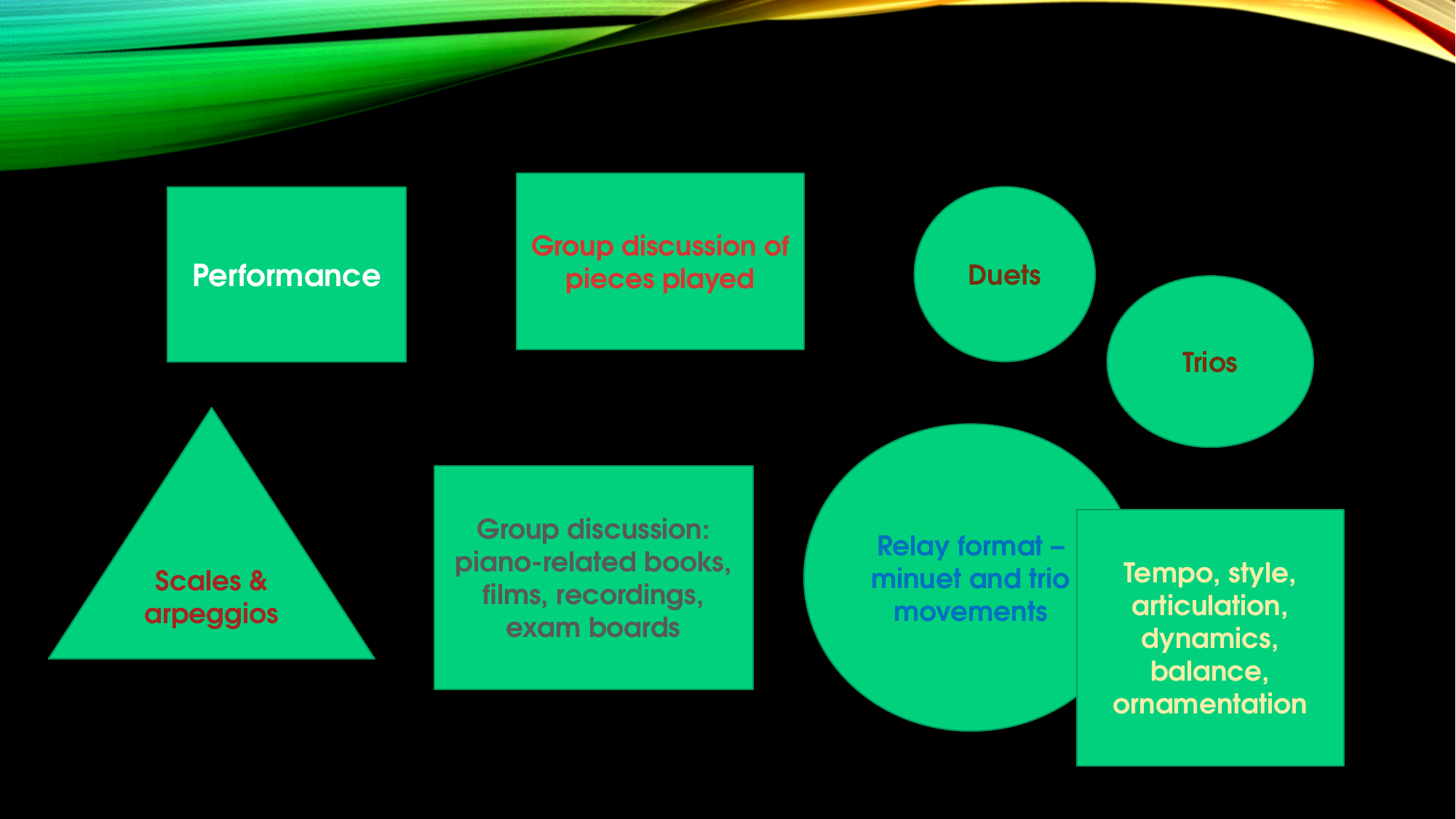

Group discussion of pieces played
Performance
Duets
Trios
Scales & arpeggios
Relay format – minuet and trio movements
Group discussion: piano-related books, films, recordings, exam boards
Tempo, style, articulation, dynamics, balance, ornamentation